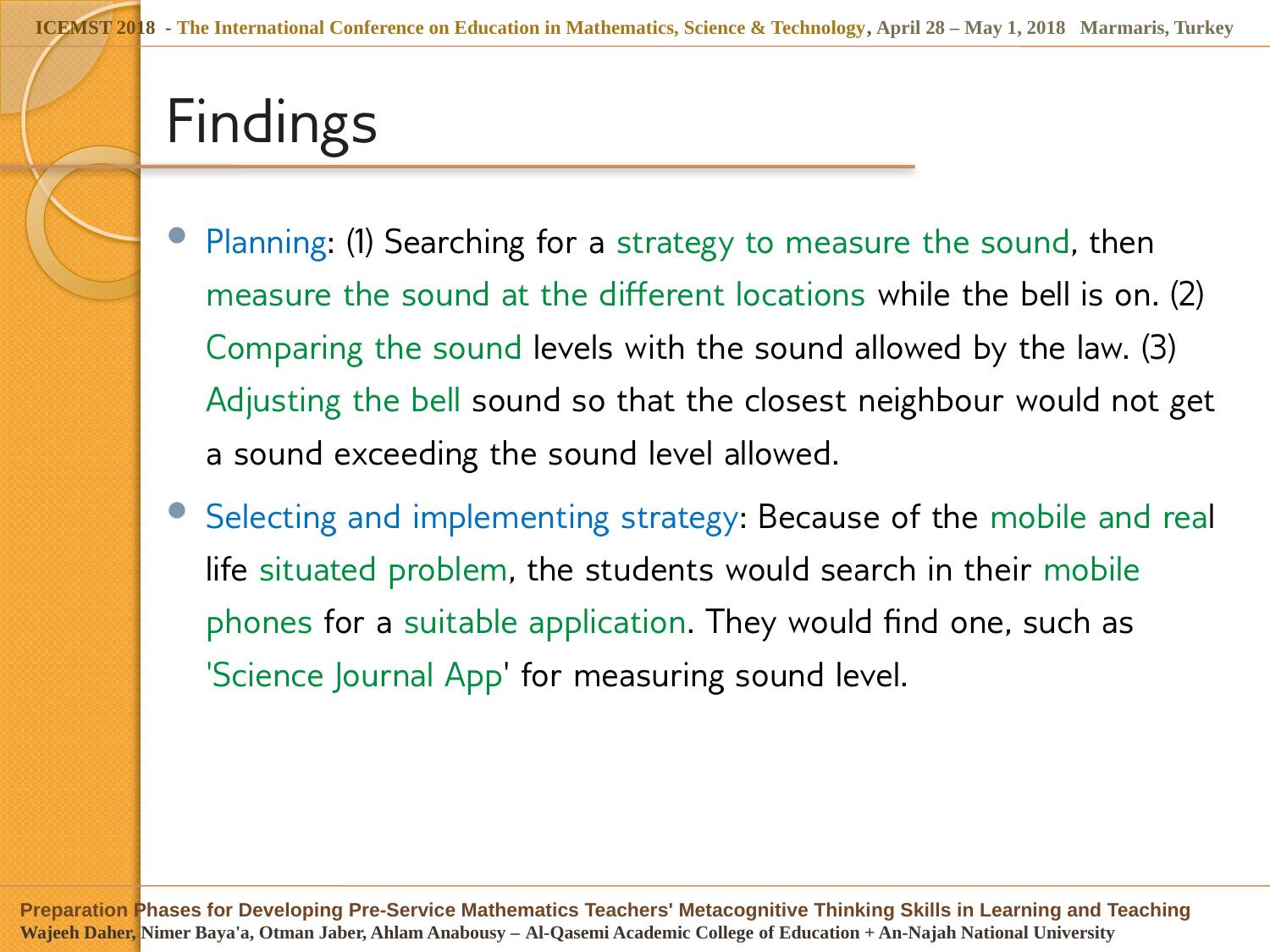

# Findings
Planning: (1) Searching for a strategy to measure the sound, then measure the sound at the different locations while the bell is on. (2) Comparing the sound levels with the sound allowed by the law. (3) Adjusting the bell sound so that the closest neighbour would not get a sound exceeding the sound level allowed.
Selecting and implementing strategy: Because of the mobile and real life situated problem, the students would search in their mobile phones for a suitable application. They would find one, such as 'Science Journal App' for measuring sound level.